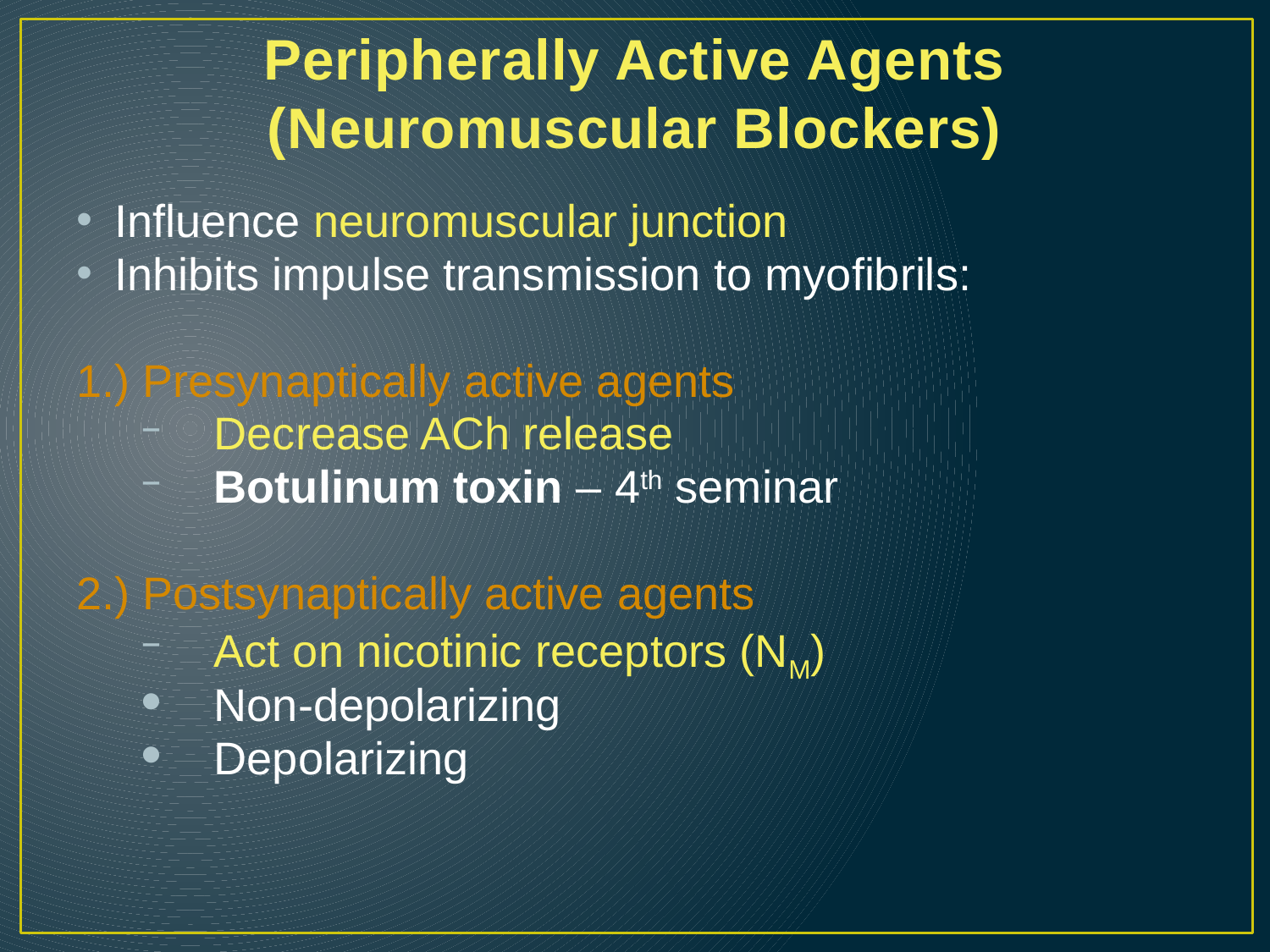

# Peripherally Active Agents (Neuromuscular Blockers)
Influence neuromuscular junction
Inhibits impulse transmission to myofibrils:

1.) Presynaptically active agents
Decrease ACh release
Botulinum toxin – 4th seminar

2.) Postsynaptically active agents
Act on nicotinic receptors (NM)
Non-depolarizing
Depolarizing